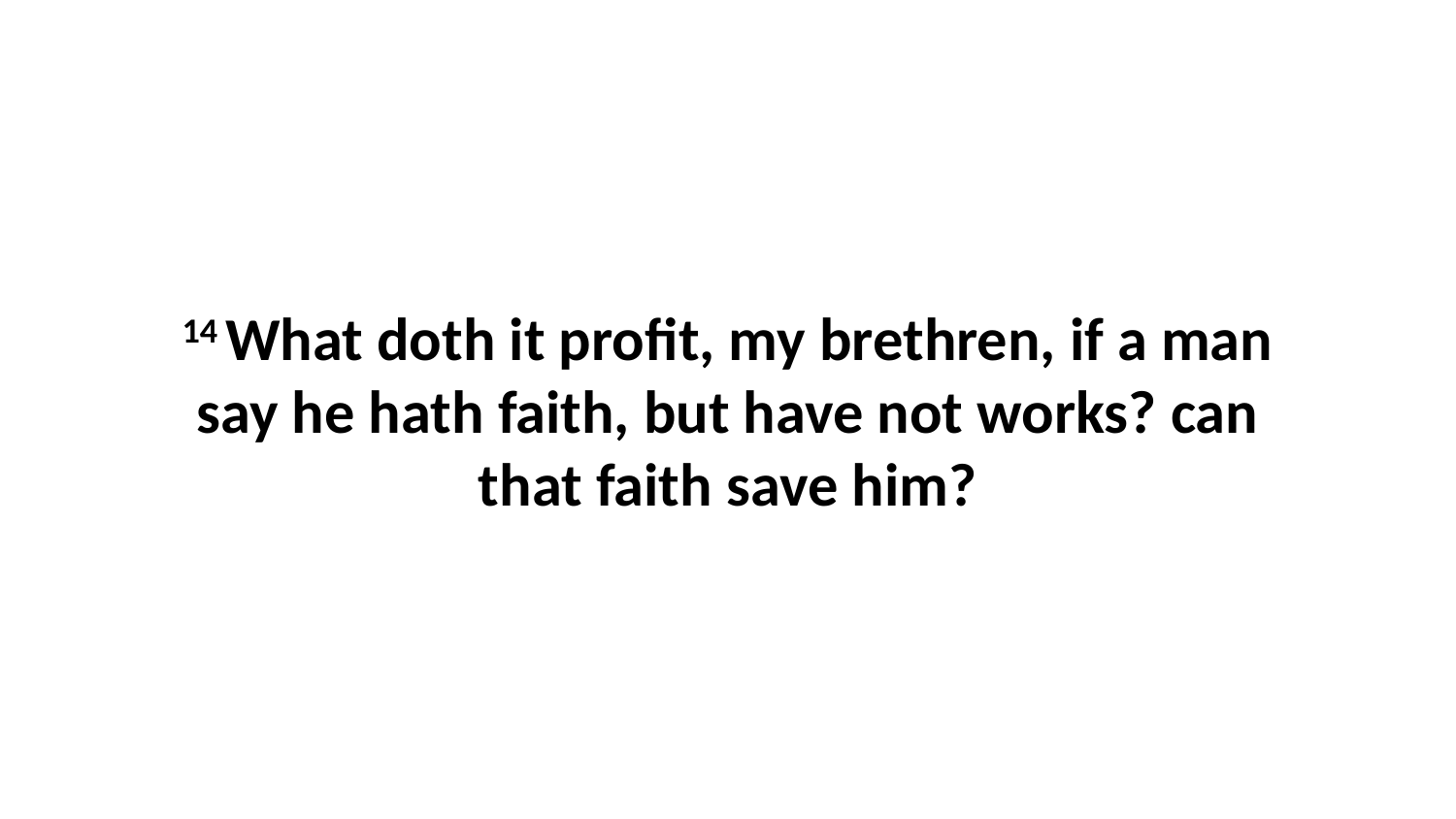

14 What doth it profit, my brethren, if a man say he hath faith, but have not works? can that faith save him?